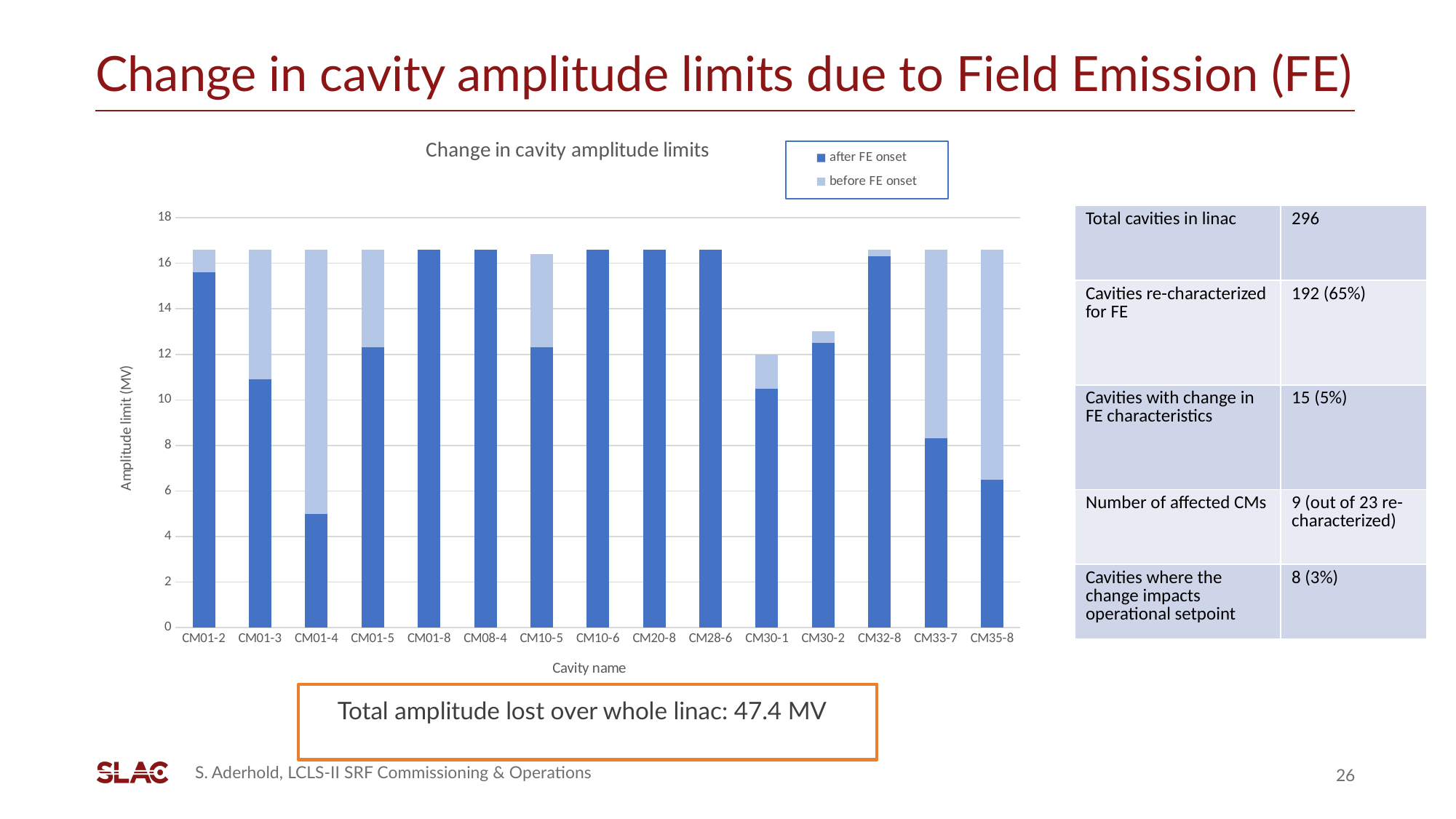

# Change in cavity amplitude limits due to Field Emission (FE)

### Chart: Change in cavity amplitude limits

| Category | after FE onset | before FE onset |
|---|---|---|
| CM01-2 | 15.6 | 1.0000000000000018 |
| CM01-3 | 10.9 | 5.700000000000001 |
| CM01-4 | 5.0 | 11.600000000000001 |
| CM01-5 | 12.3 | 4.300000000000001 |
| CM01-8 | 16.6 | 0.0 |
| CM08-4 | 16.6 | 0.0 |
| CM10-5 | 12.3 | 4.099999999999998 |
| CM10-6 | 16.6 | 0.0 |
| CM20-8 | 16.6 | 0.0 |
| CM28-6 | 16.6 | 0.0 |
| CM30-1 | 10.5 | 1.5 |
| CM30-2 | 12.5 | 0.5 |
| CM32-8 | 16.3 | 0.3000000000000007 |
| CM33-7 | 8.3 | 8.3 |
| CM35-8 | 6.5 | 10.100000000000001 |
| Total cavities in linac | 296 |
| --- | --- |
| Cavities re-characterized for FE | 192 (65%) |
| Cavities with change in FE characteristics | 15 (5%) |
| Number of affected CMs | 9 (out of 23 re-characterized) |
| Cavities where the change impacts operational setpoint | 8 (3%) |
Total amplitude lost over whole linac: 47.4 MV

S. Aderhold, LCLS-II SRF Commissioning & Operations
26